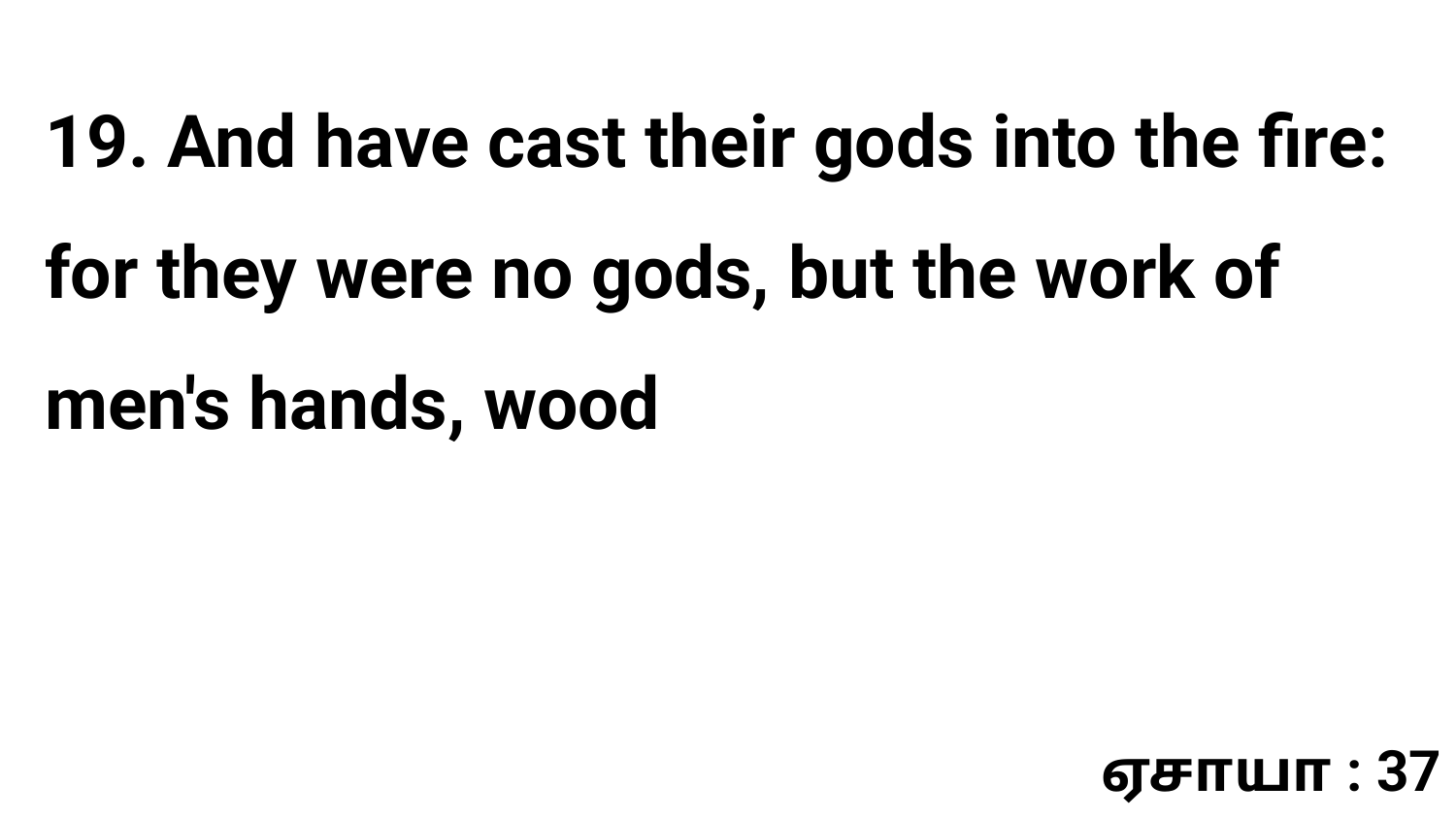

19. And have cast their gods into the fire: for they were no gods, but the work of men's hands, wood
ஏசாயா : 37